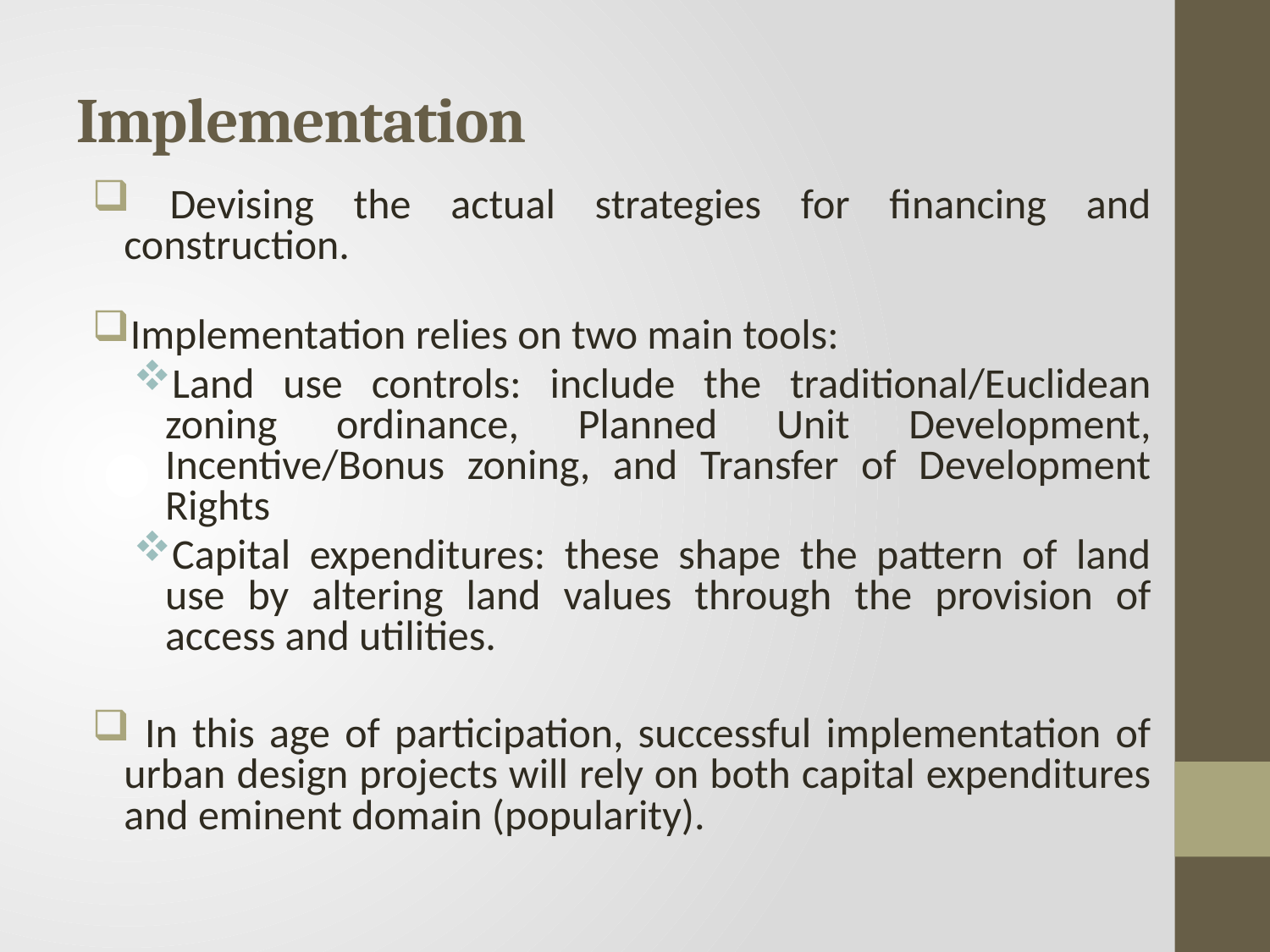

# Implementation
 Devising the actual strategies for financing and construction.

Implementation relies on two main tools:
Land use controls: include the traditional/Euclidean zoning ordinance, Planned Unit Development, Incentive/Bonus zoning, and Transfer of Development Rights
Capital expenditures: these shape the pattern of land use by altering land values through the provision of access and utilities.

 In this age of participation, successful implementation of urban design projects will rely on both capital expenditures and eminent domain (popularity).